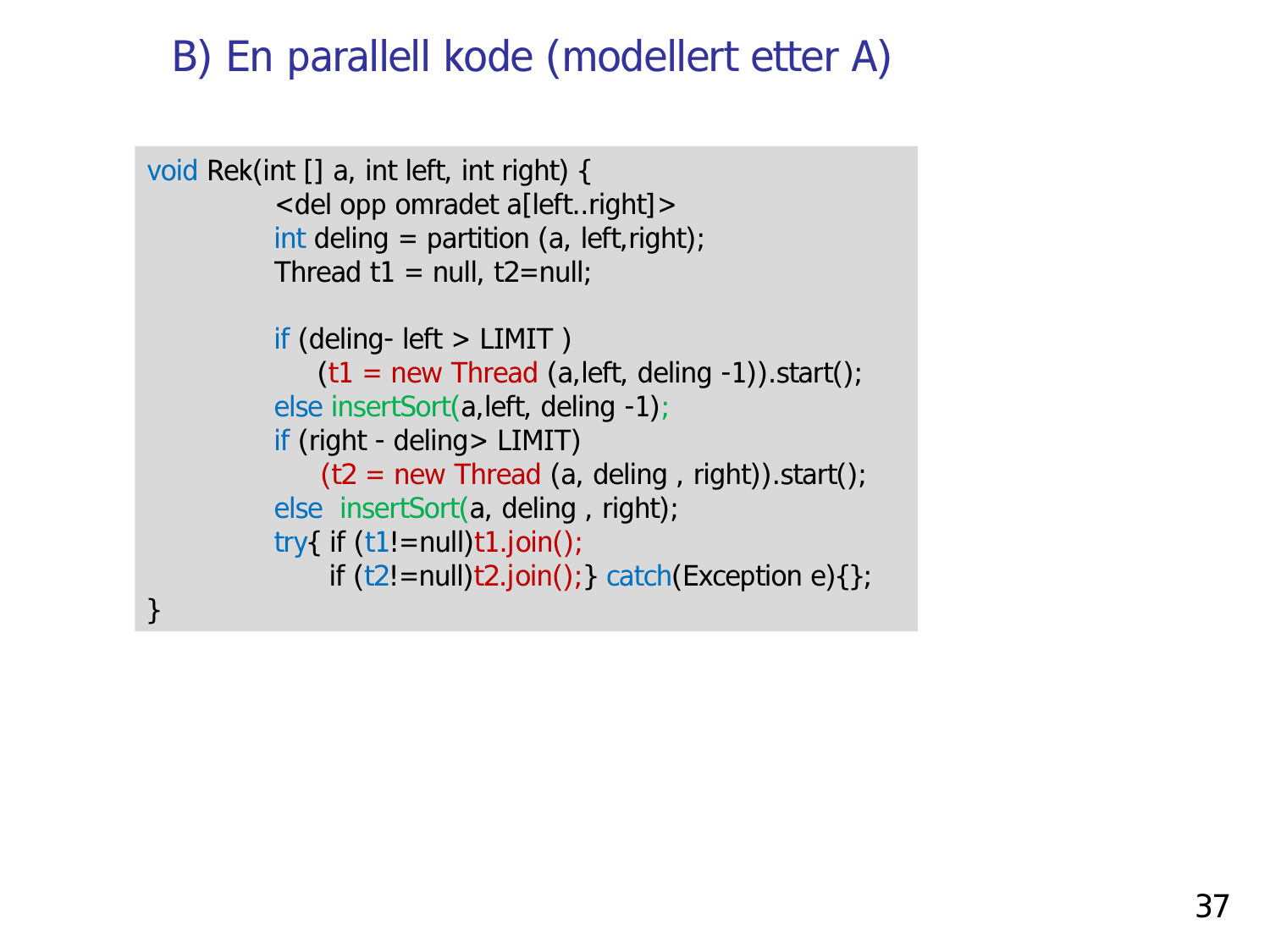

# B) En parallell kode (modellert etter A)
void Rek(int [] a, int left, int right) {
	<del opp omradet a[left..right]>
	int deling = partition (a, left,right);
	Thread t1 = null, t2=null;

	if (deling- left > LIMIT )
	     (t1 = new Thread (a,left, deling -1)).start();
	else insertSort(a,left, deling -1);
	if (right - deling> LIMIT)
                    (t2 = new Thread (a, deling , right)).start();
	else  insertSort(a, deling , right);
	try{ if (t1!=null)t1.join();
                     if (t2!=null)t2.join();} catch(Exception e){};
}
37